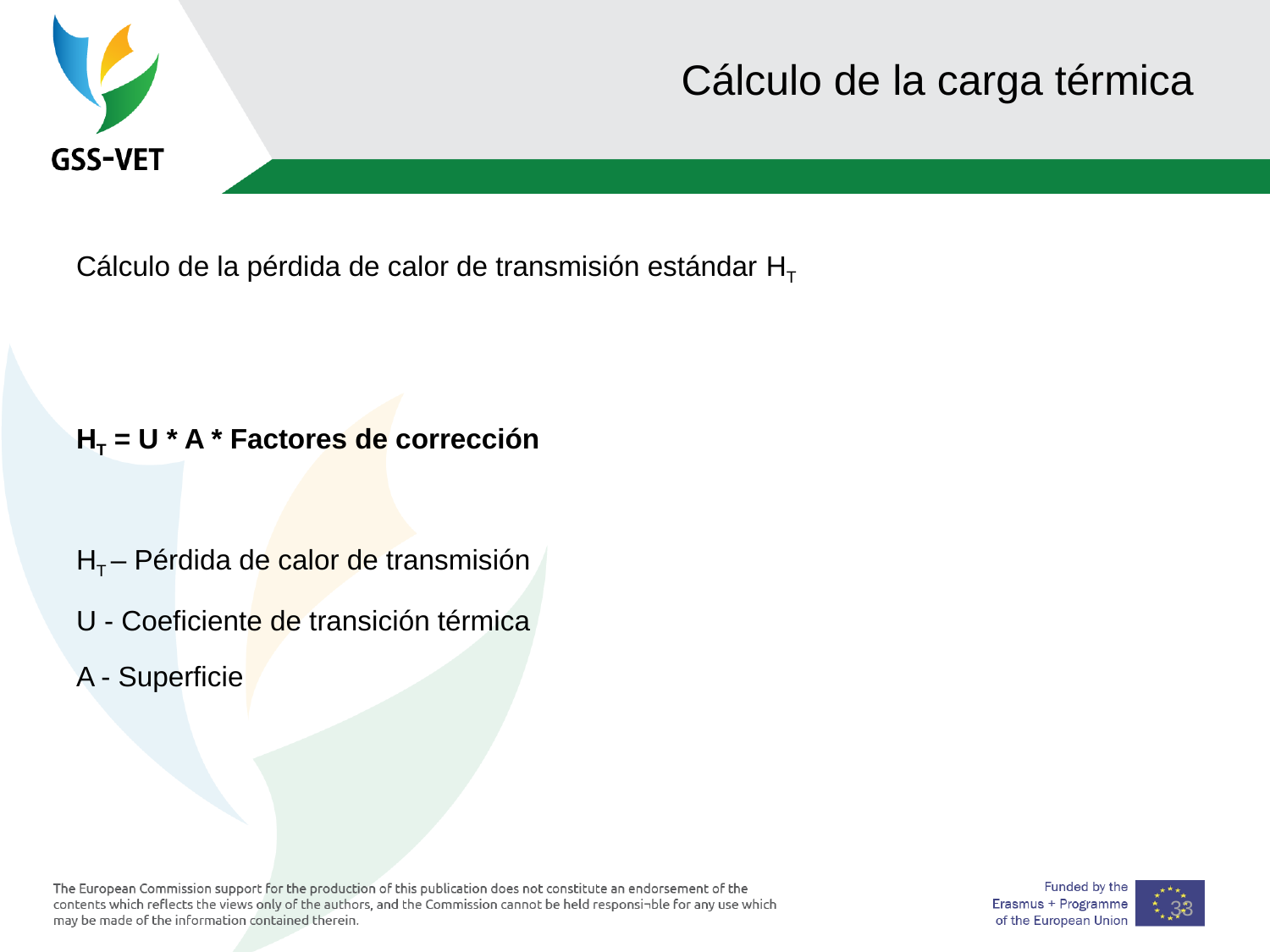

33
# Cálculo de la carga térmica
Cálculo de la pérdida de calor de transmisión estándar HT

HT = U * A * Factores de corrección

HT – Pérdida de calor de transmisión
U - Coeficiente de transición térmica
A - Superficie